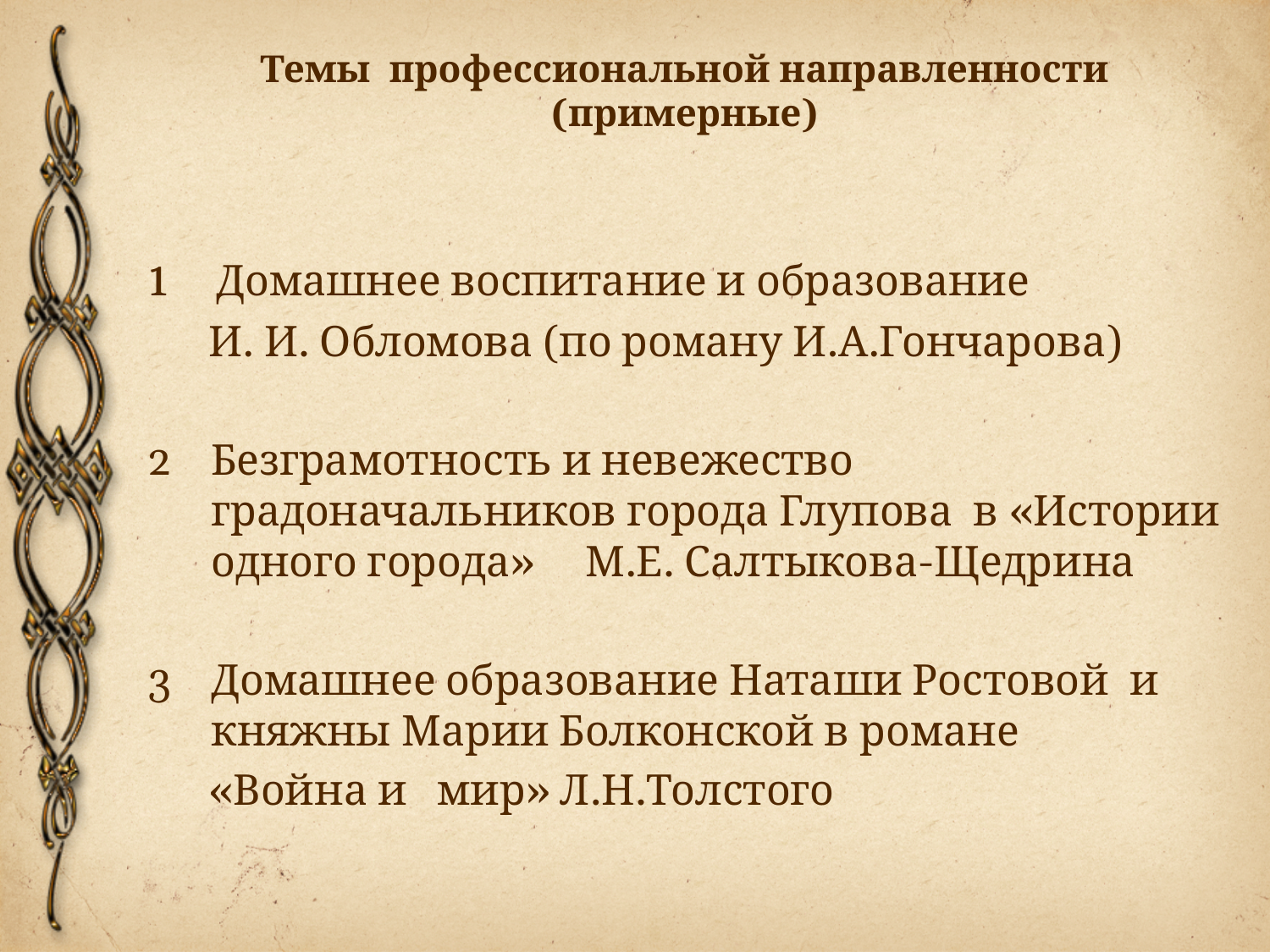

# Темы  профессиональной направленности (примерные)

1    Домашнее воспитание и образование
      И. И. Обломова (по роману И.А.Гончарова)

Безграмотность и невежество  градоначальников города Глупова  в «Истории одного города»     М.Е. Салтыкова-Щедрина

Домашнее образование Наташи Ростовой  и    княжны Марии Болконской в романе
      «Война и   мир» Л.Н.Толстого